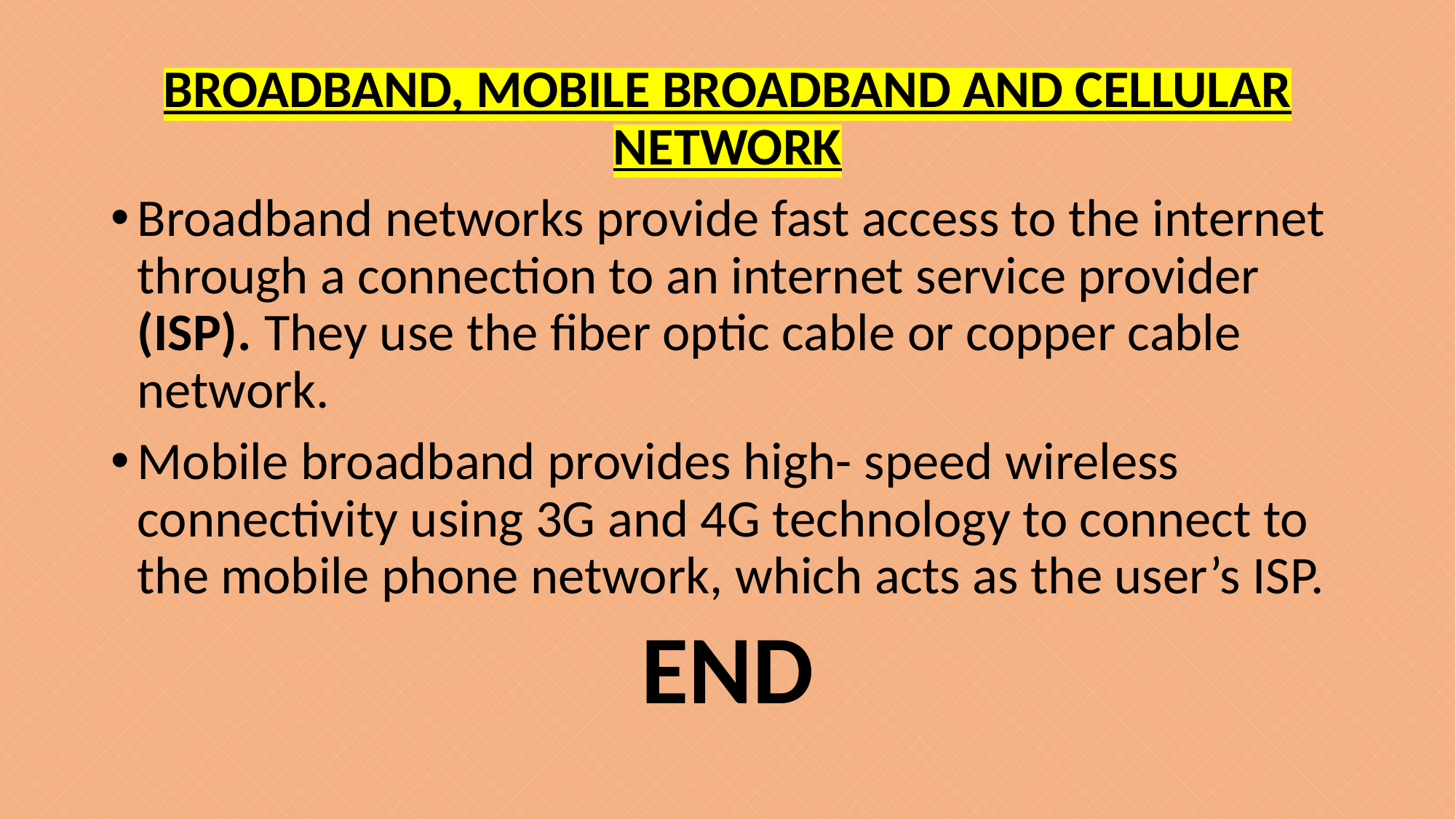

BROADBAND, MOBILE BROADBAND AND CELLULAR NETWORK
Broadband networks provide fast access to the internet through a connection to an internet service provider (ISP). They use the fiber optic cable or copper cable network.
Mobile broadband provides high- speed wireless connectivity using 3G and 4G technology to connect to the mobile phone network, which acts as the user’s ISP.
END